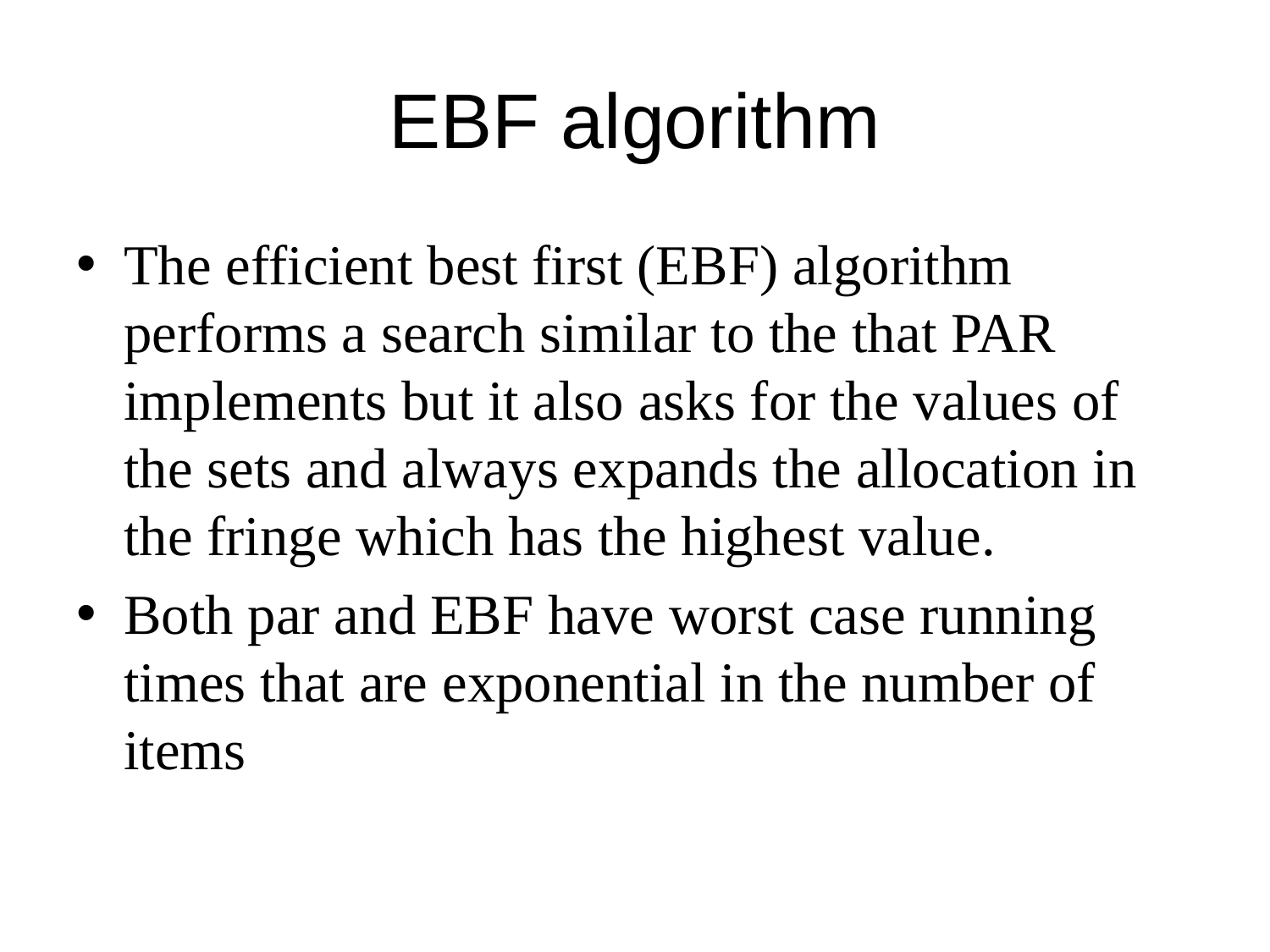

# EBF algorithm
The efficient best first (EBF) algorithm performs a search similar to the that PAR implements but it also asks for the values of the sets and always expands the allocation in the fringe which has the highest value.
Both par and EBF have worst case running times that are exponential in the number of items